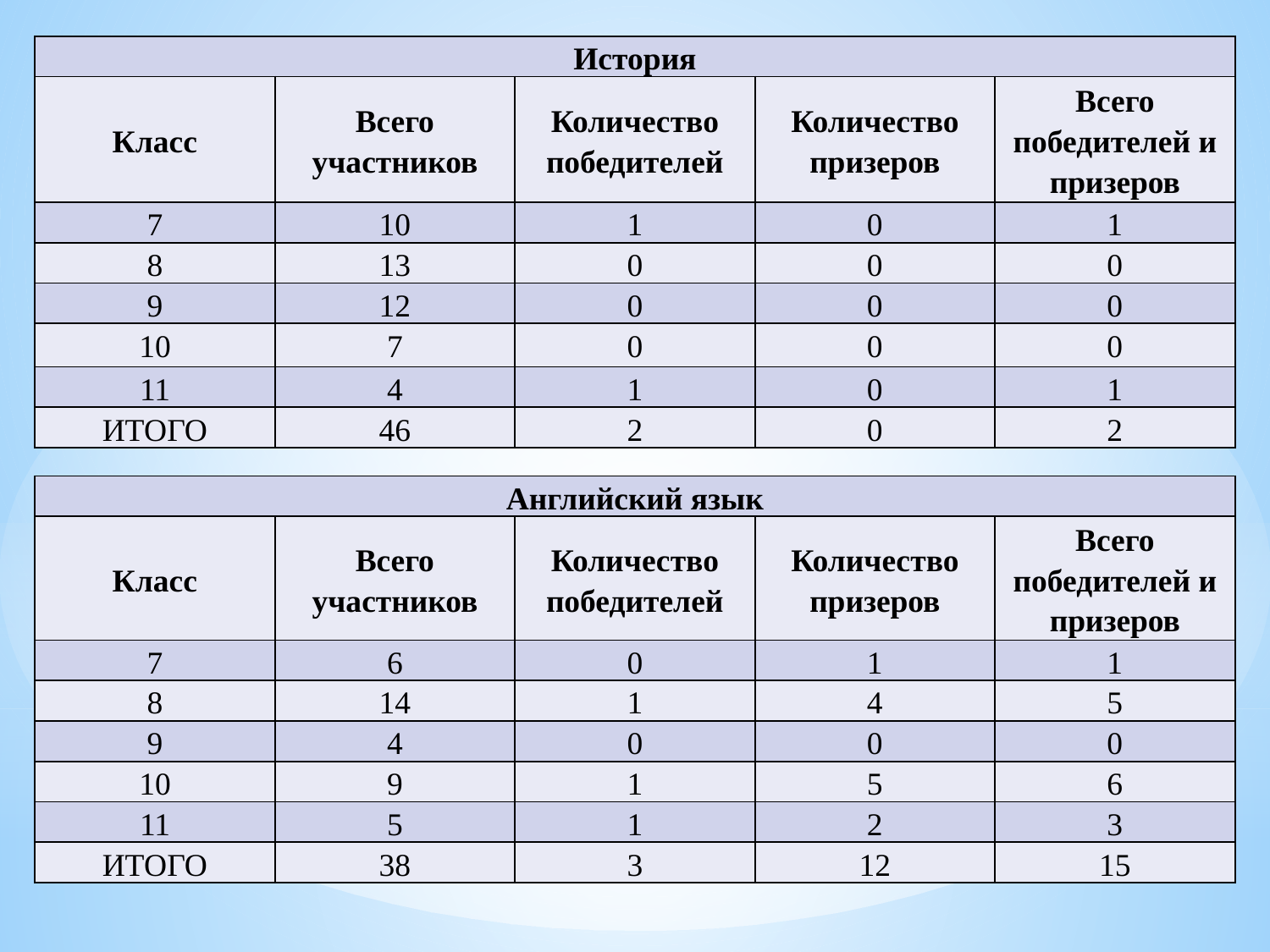

| История |  |  |  |  |
| --- | --- | --- | --- | --- |
| Класс | Всего участников | Количество победителей | Количество призеров | Всего победителей и призеров |
| 7 | 10 | 1 | 0 | 1 |
| 8 | 13 | 0 | 0 | 0 |
| 9 | 12 | 0 | 0 | 0 |
| 10 | 7 | 0 | 0 | 0 |
| 11 | 4 | 1 | 0 | 1 |
| ИТОГО | 46 | 2 | 0 | 2 |
| Английский язык |  |  |  |  |
| --- | --- | --- | --- | --- |
| Класс | Всего участников | Количество победителей | Количество призеров | Всего победителей и призеров |
| 7 | 6 | 0 | 1 | 1 |
| 8 | 14 | 1 | 4 | 5 |
| 9 | 4 | 0 | 0 | 0 |
| 10 | 9 | 1 | 5 | 6 |
| 11 | 5 | 1 | 2 | 3 |
| ИТОГО | 38 | 3 | 12 | 15 |